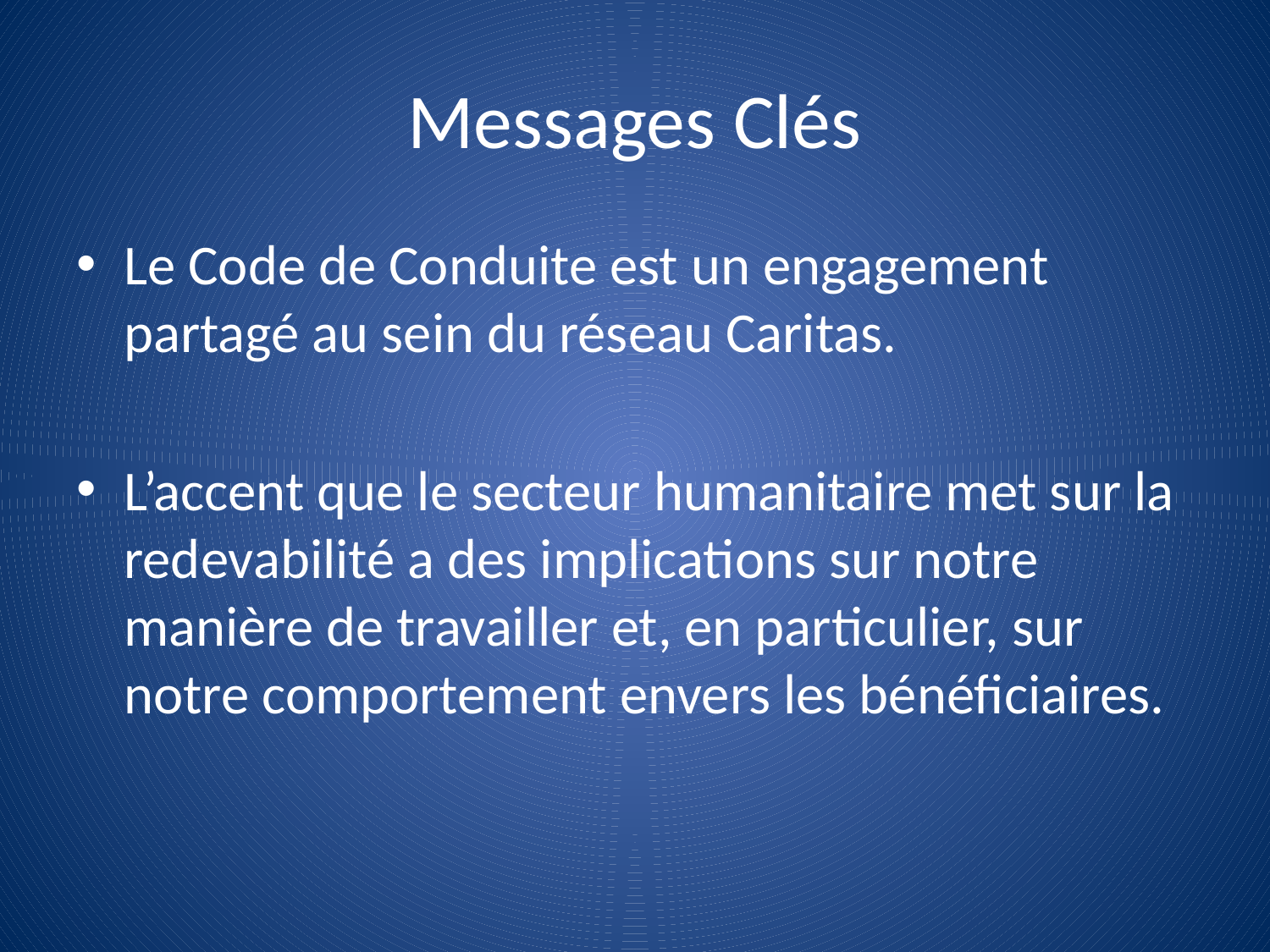

# Messages Clés
Le Code de Conduite est un engagement partagé au sein du réseau Caritas.

L’accent que le secteur humanitaire met sur la redevabilité a des implications sur notre manière de travailler et, en particulier, sur notre comportement envers les bénéficiaires.